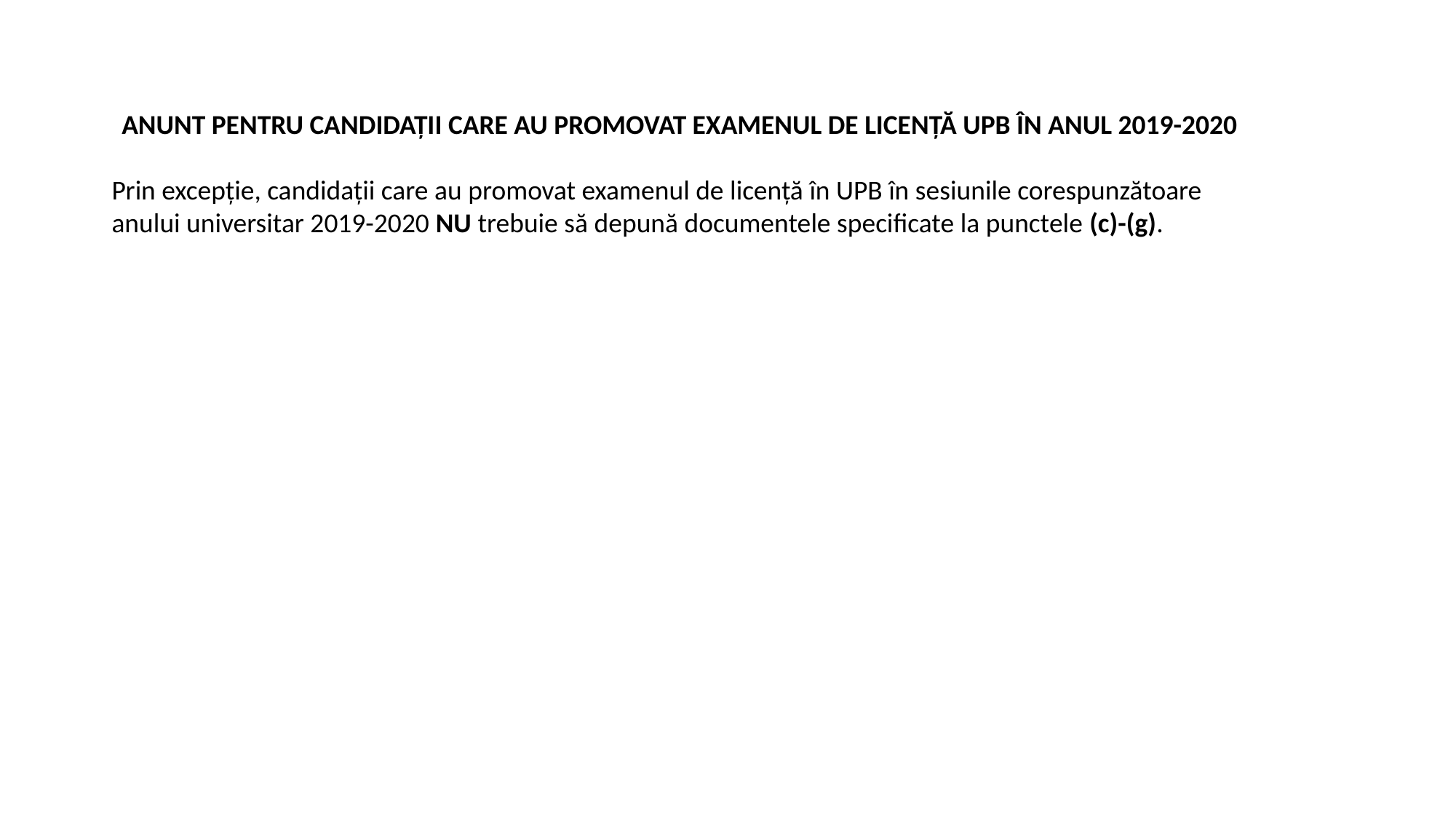

ANUNT PENTRU CANDIDAŢII CARE AU PROMOVAT EXAMENUL DE LICENŢĂ UPB ÎN ANUL 2019-2020
Prin excepție, candidații care au promovat examenul de licență în UPB în sesiunile corespunzătoare anului universitar 2019-2020 NU trebuie să depună documentele specificate la punctele (c)-(g).